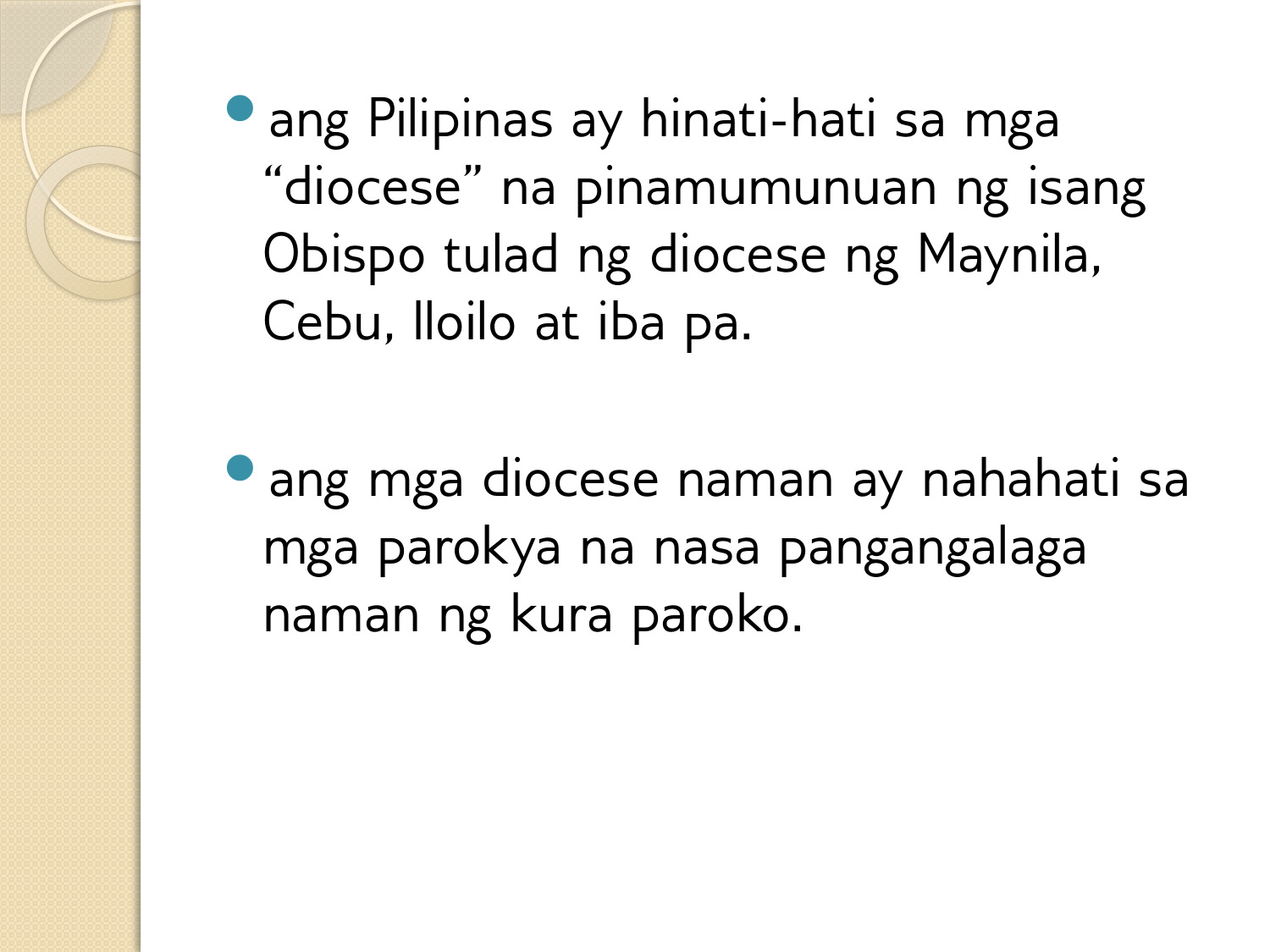

ang Pilipinas ay hinati-hati sa mga “diocese” na pinamumunuan ng isang Obispo tulad ng diocese ng Maynila, Cebu, Iloilo at iba pa.

ang mga diocese naman ay nahahati sa mga parokya na nasa pangangalaga  naman ng kura paroko.